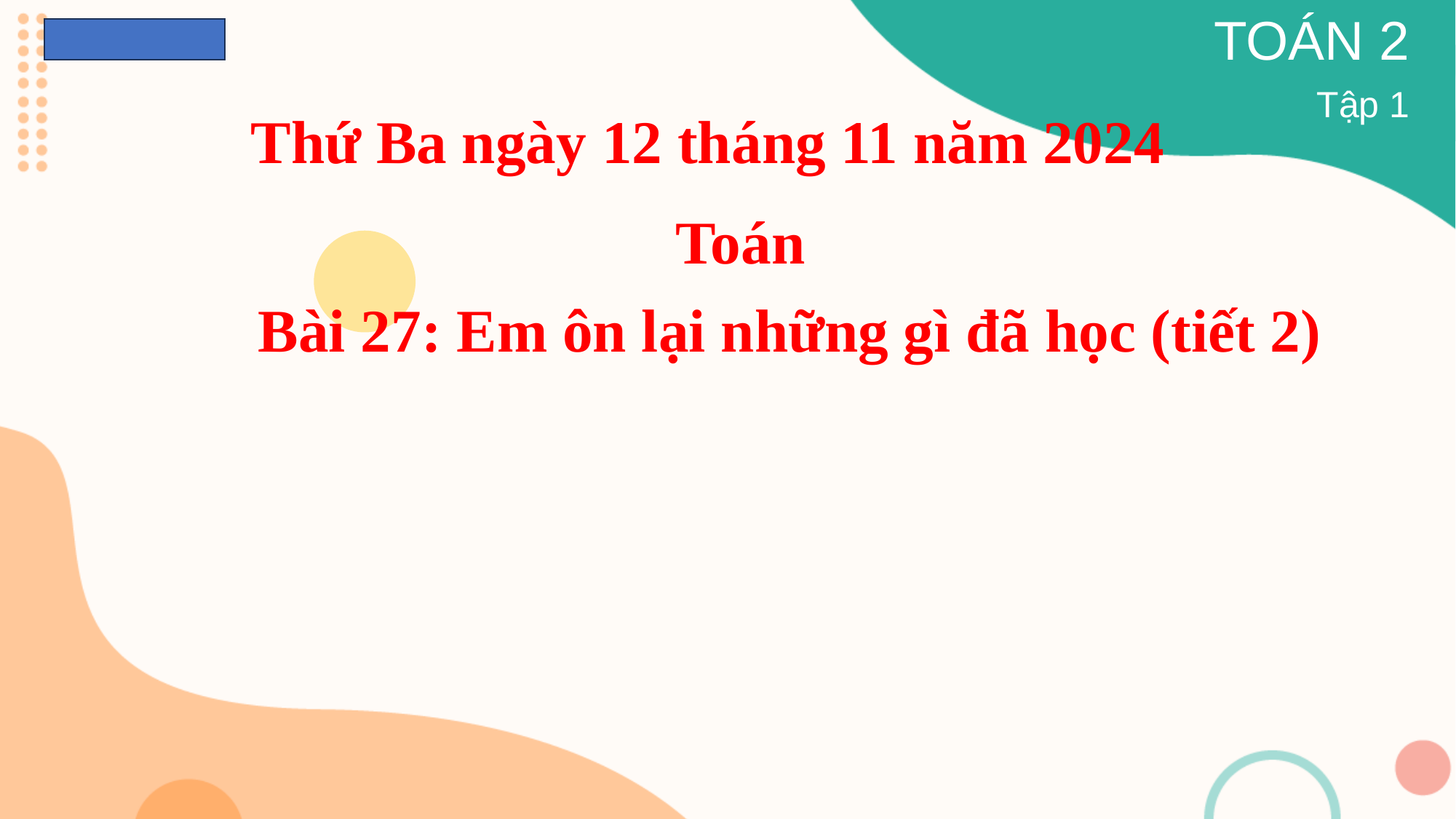

TOÁN 2

Bài 27: Em ôn lại những gì đã học (tiết 2)
Tập 1
Thứ Ba ngày 12 tháng 11 năm 2024
Toán